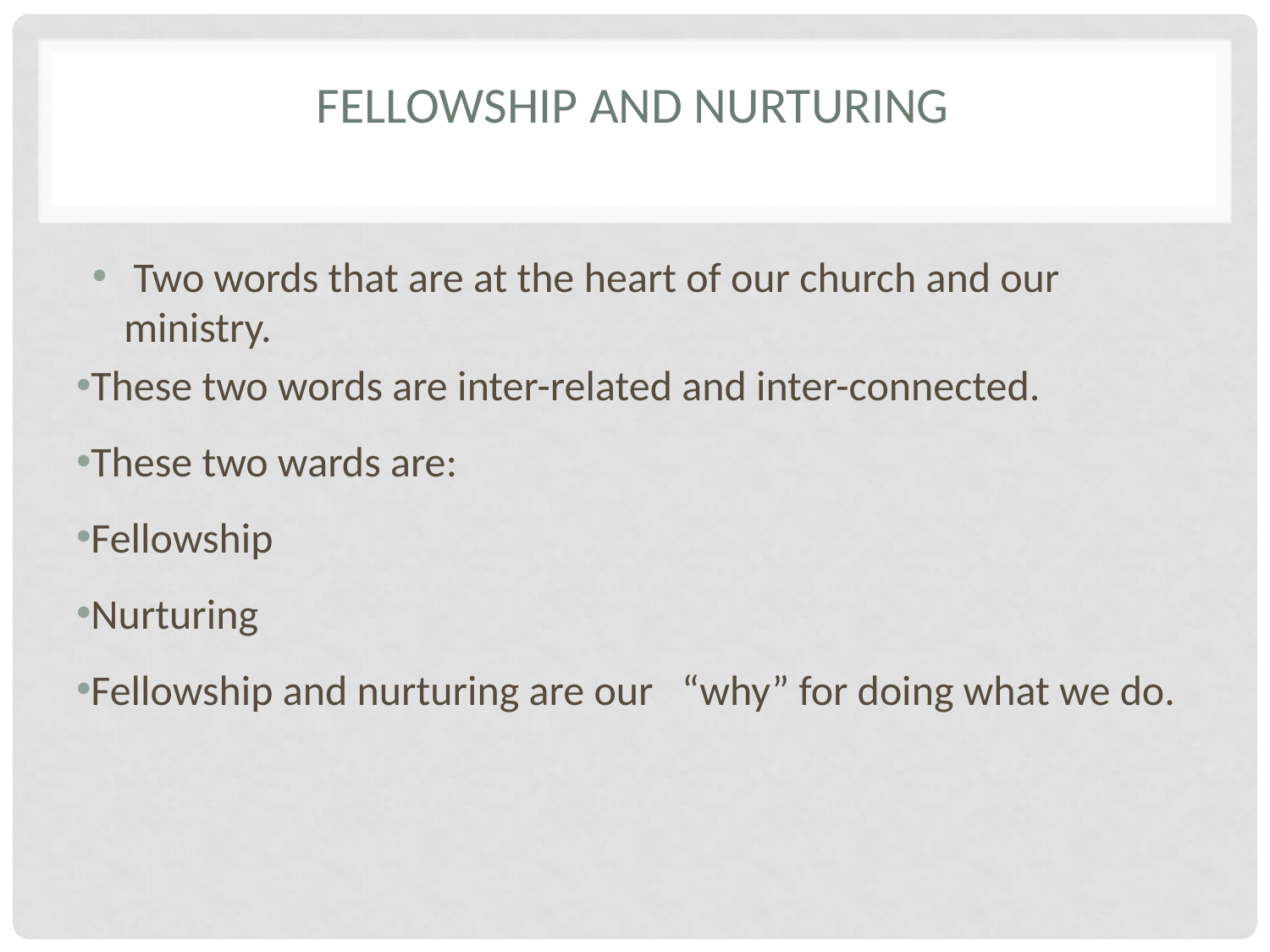

# Fellowship and Nurturing
 Two words that are at the heart of our church and our ministry.
These two words are inter-related and inter-connected.
These two wards are:
Fellowship
Nurturing
Fellowship and nurturing are our   “why” for doing what we do.